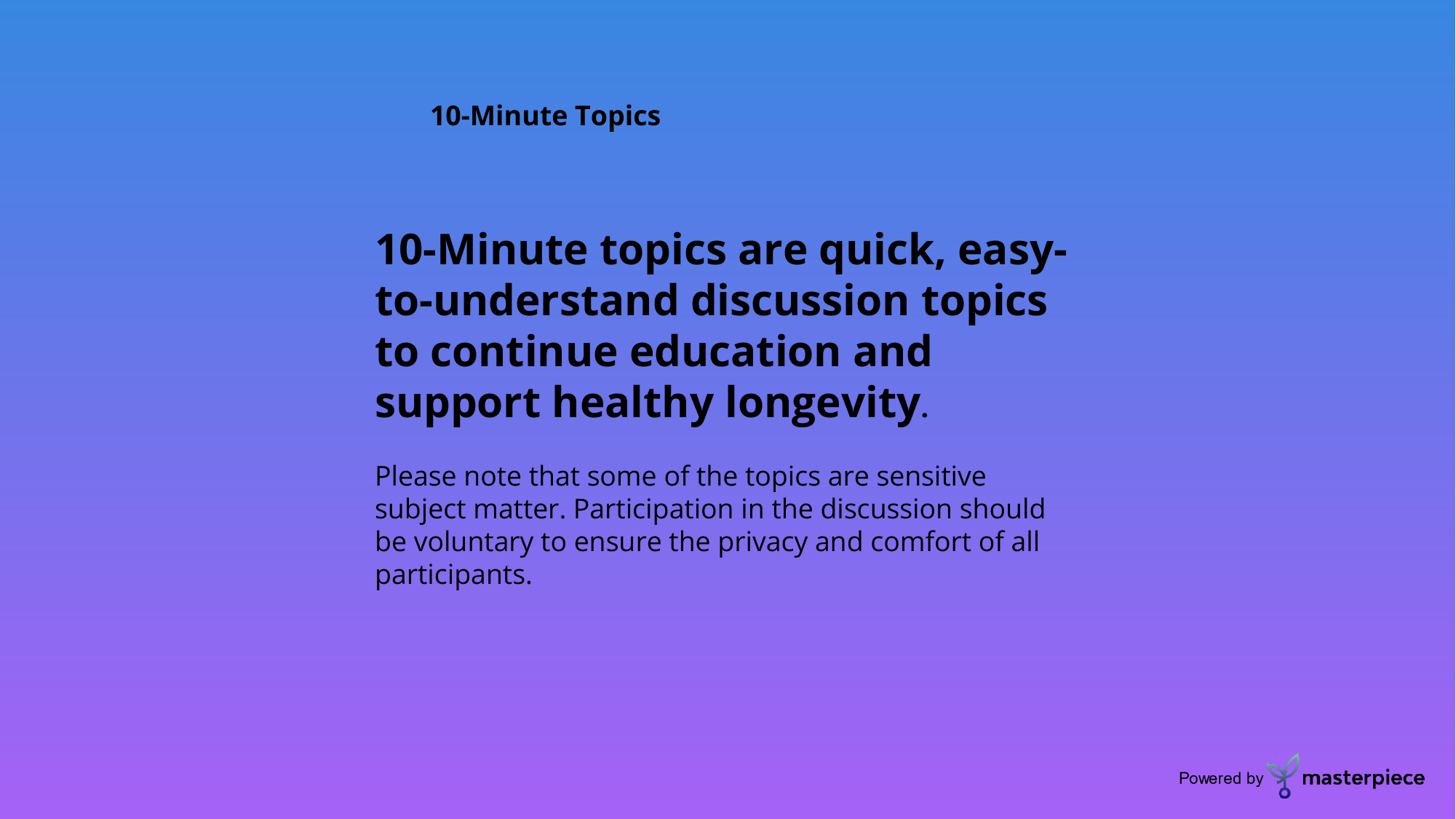

10-Minute Topics

10-Minute topics are quick, easy-to-understand discussion topics to continue education and support healthy longevity.

Please note that some of the topics are sensitive subject matter. Participation in the discussion should be voluntary to ensure the privacy and comfort of all participants.